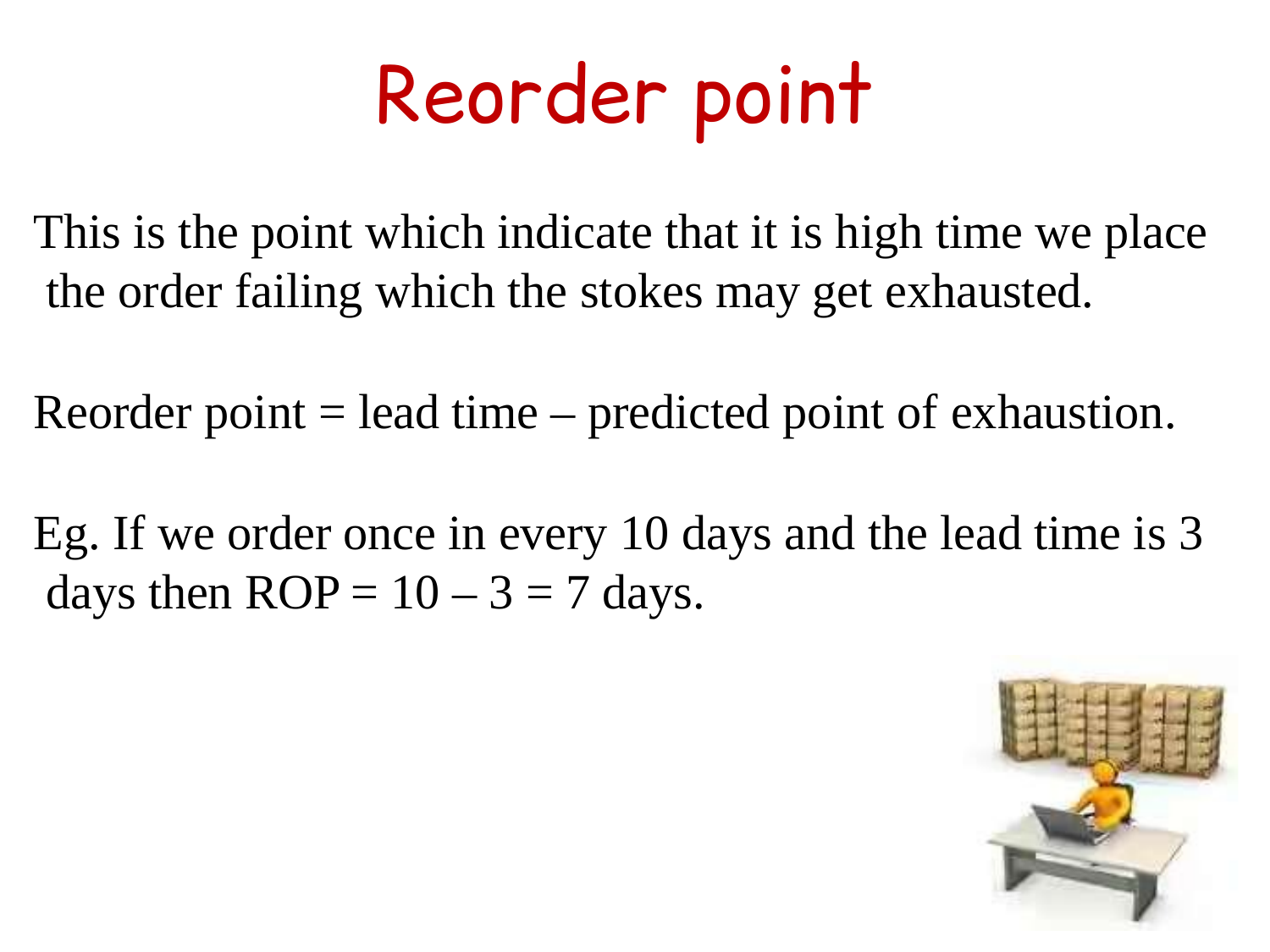

# Reorder point
This is the point which indicate that it is high time we place  the order failing which the stokes may get exhausted.

Reorder point = lead time – predicted point of exhaustion.

Eg. If we order once in every 10 days and the lead time is 3  days then ROP = 10 – 3 = 7 days.